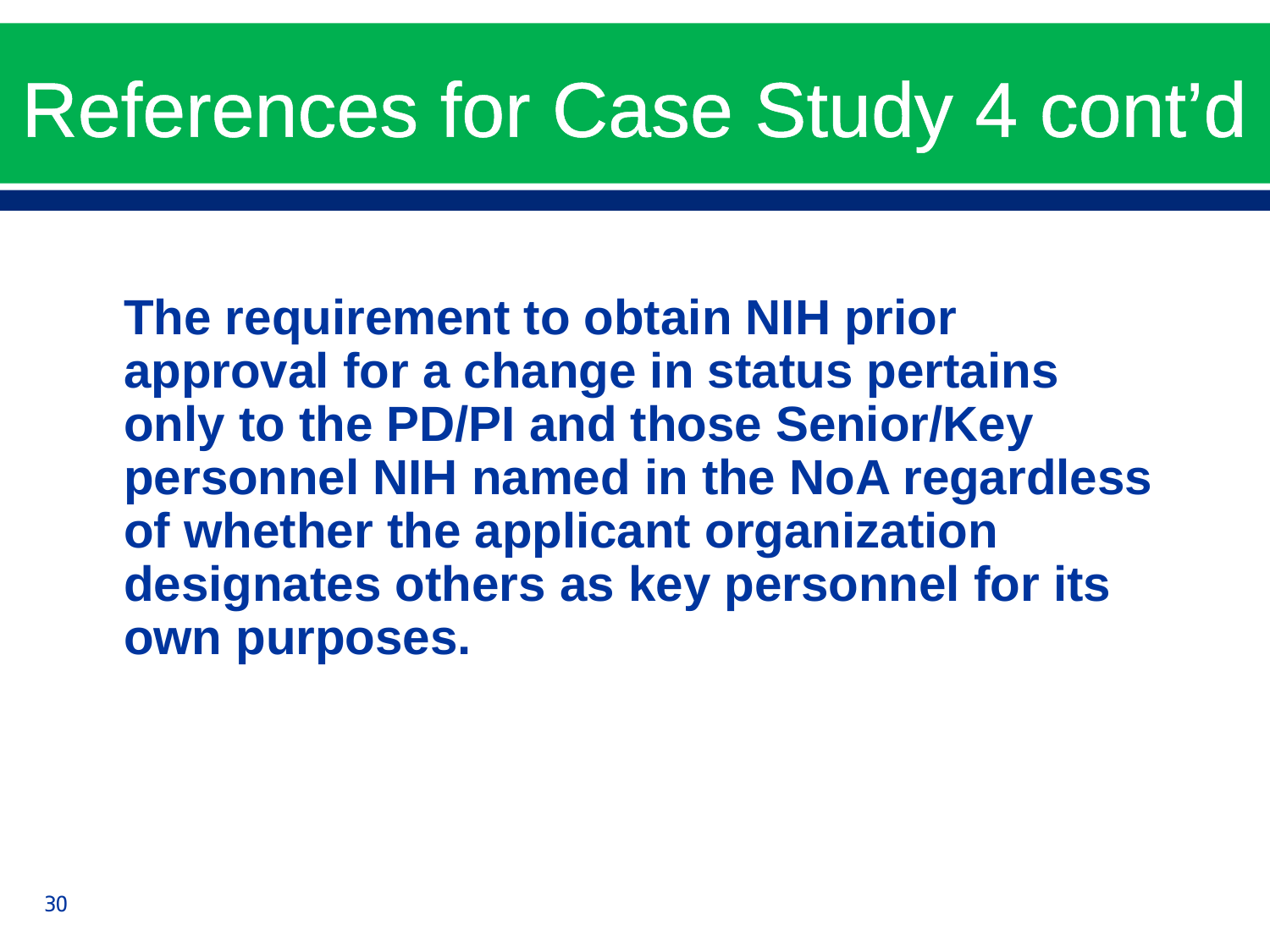

# References for Case Study 4 cont’d
	The requirement to obtain NIH prior approval for a change in status pertains only to the PD/PI and those Senior/Key personnel NIH named in the NoA regardless of whether the applicant organization designates others as key personnel for its own purposes.

30